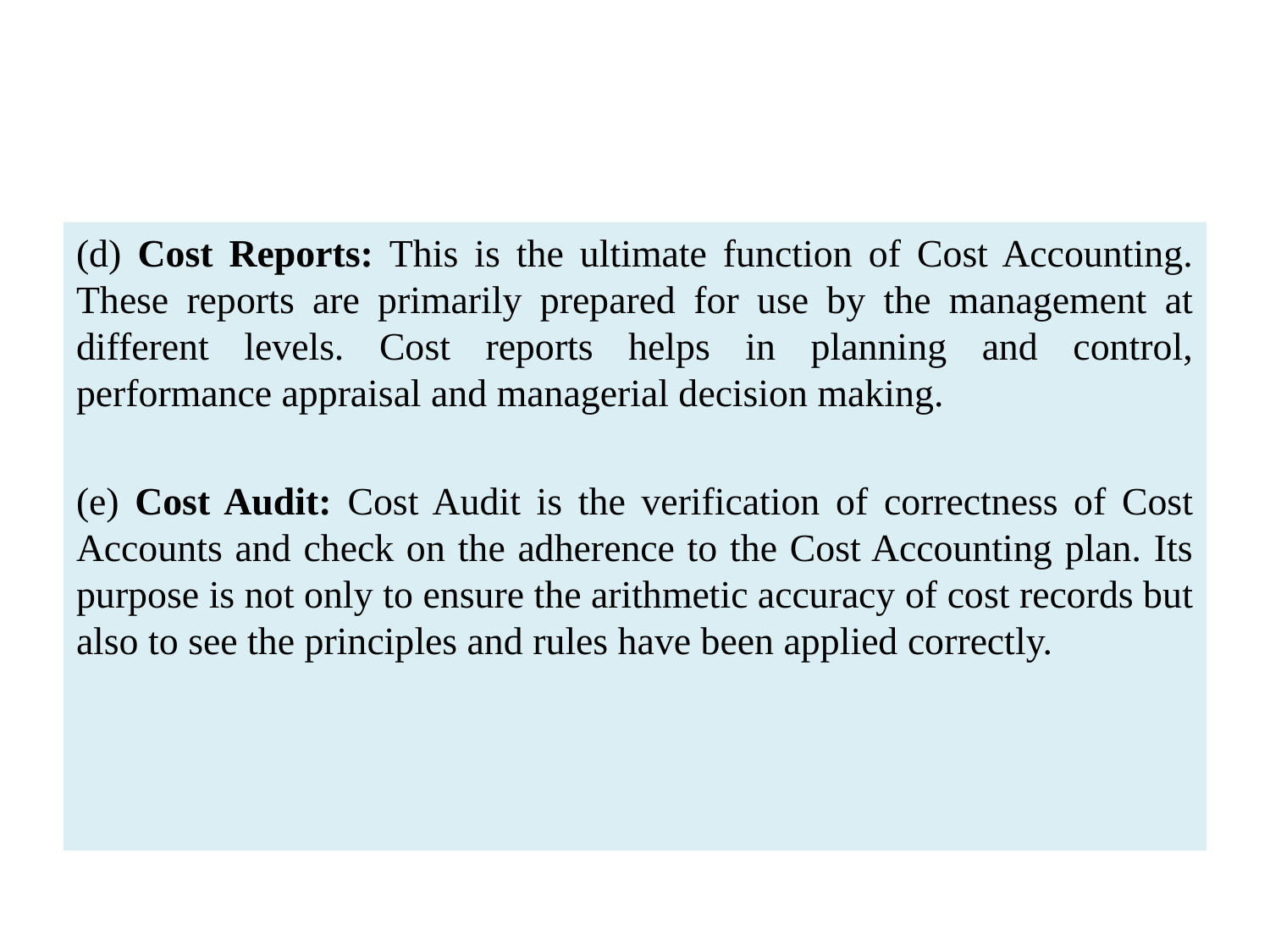

#
(d) Cost Reports: This is the ultimate function of Cost Accounting. These reports are primarily prepared for use by the management at different levels. Cost reports helps in planning and control, performance appraisal and managerial decision making.

(e) Cost Audit: Cost Audit is the verification of correctness of Cost Accounts and check on the adherence to the Cost Accounting plan. Its purpose is not only to ensure the arithmetic accuracy of cost records but also to see the principles and rules have been applied correctly.